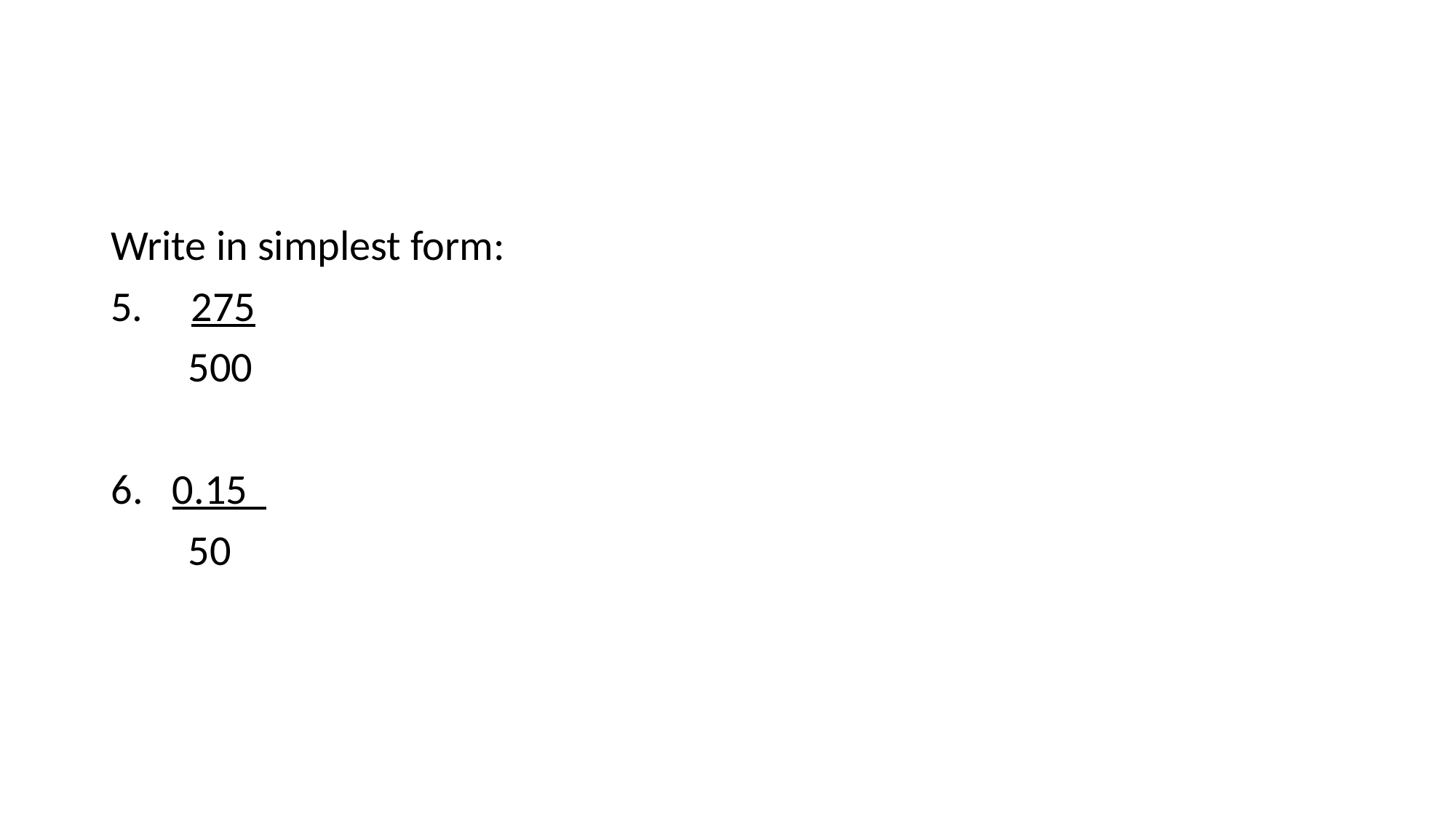

#
Write in simplest form:
5.     275
        500

0.15
        50